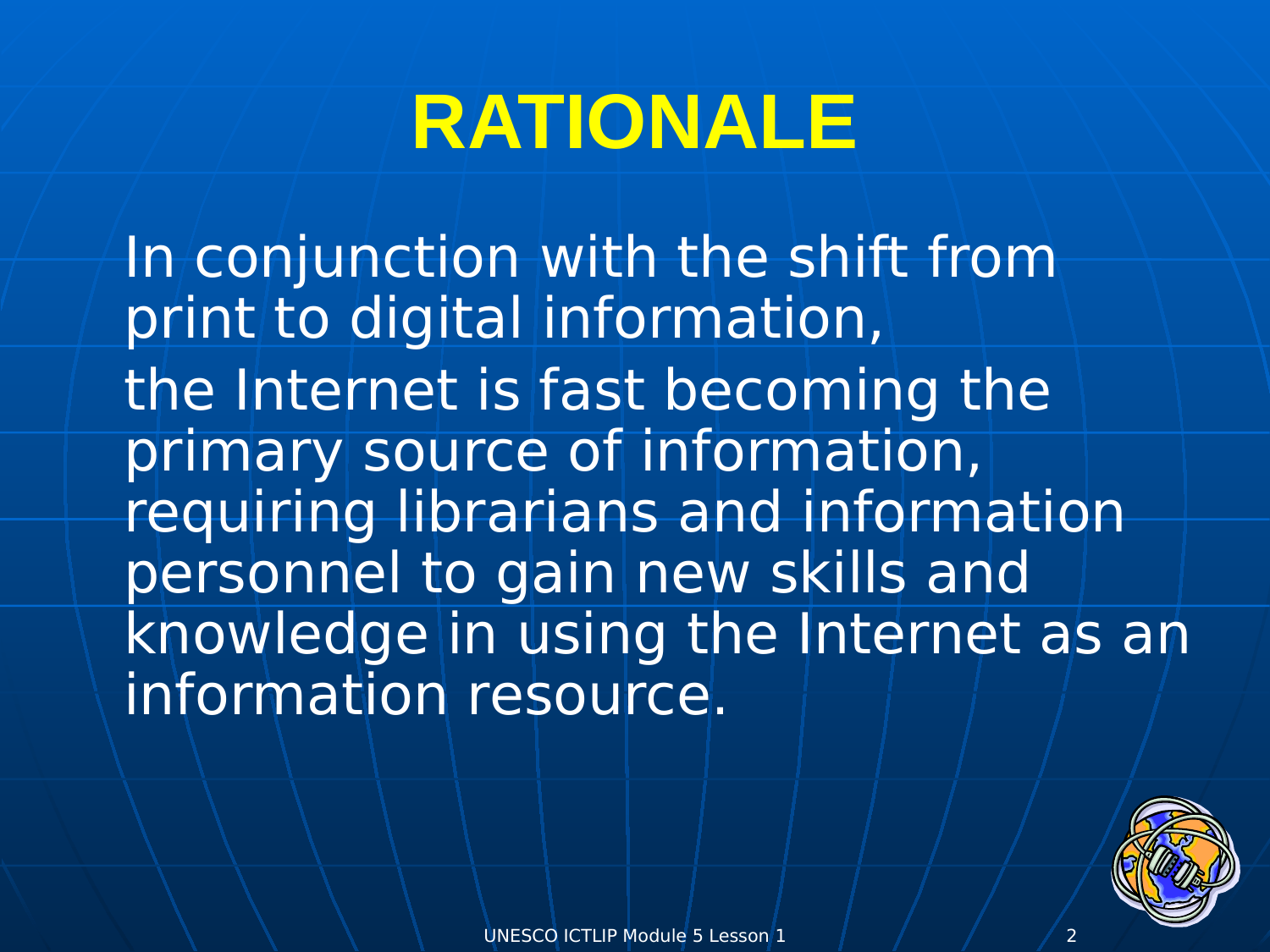

# RATIONALE
	In conjunction with the shift from print to digital information,
	the Internet is fast becoming the primary source of information, requiring librarians and information personnel to gain new skills and knowledge in using the Internet as an information resource.
UNESCO ICTLIP Module 5 Lesson 1
2